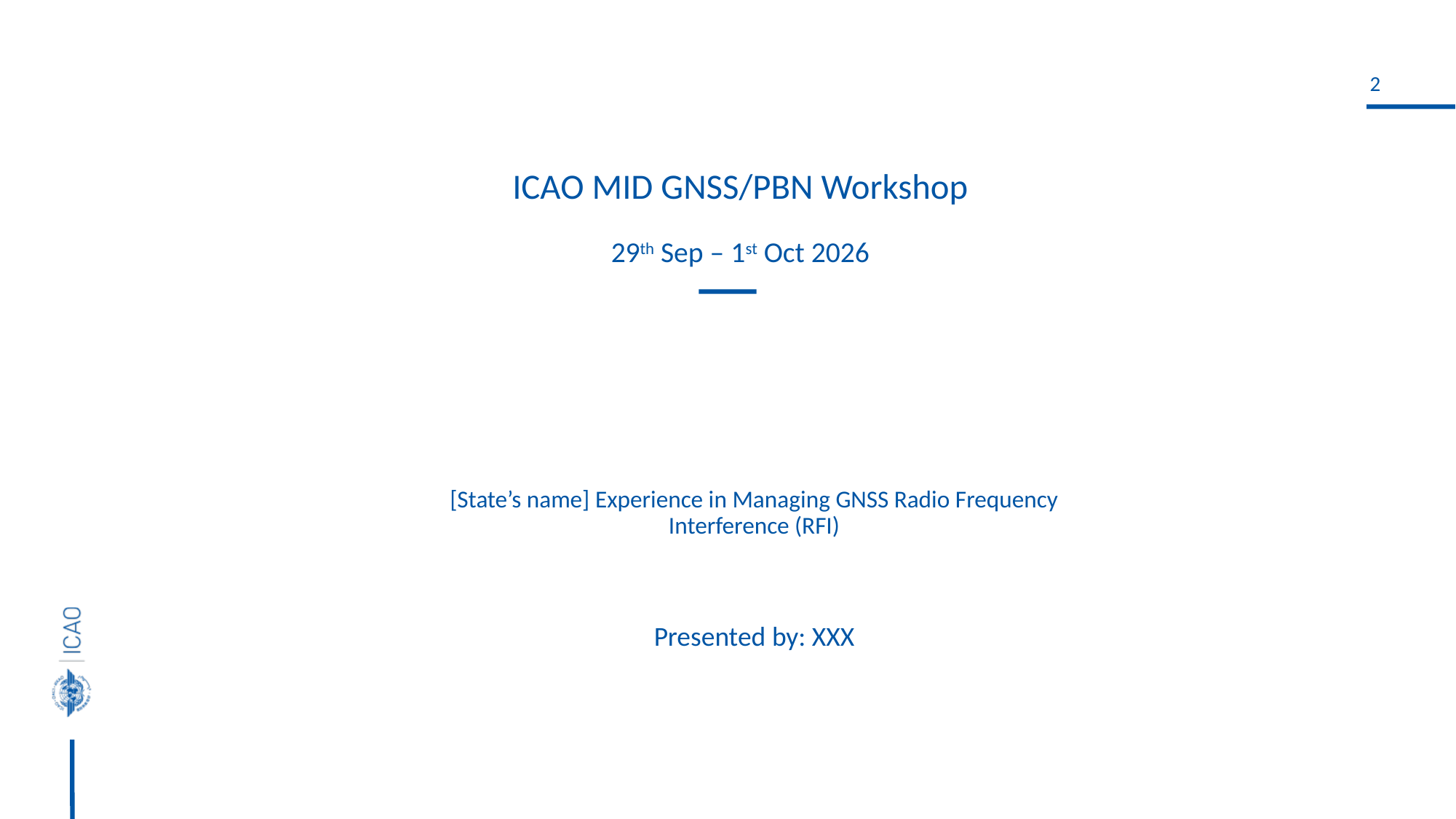

ICAO MID GNSS/PBN Workshop

29th Sep – 1st Oct 2026
# [State’s name] Experience in Managing GNSS Radio Frequency Interference (RFI)
Presented by: XXX